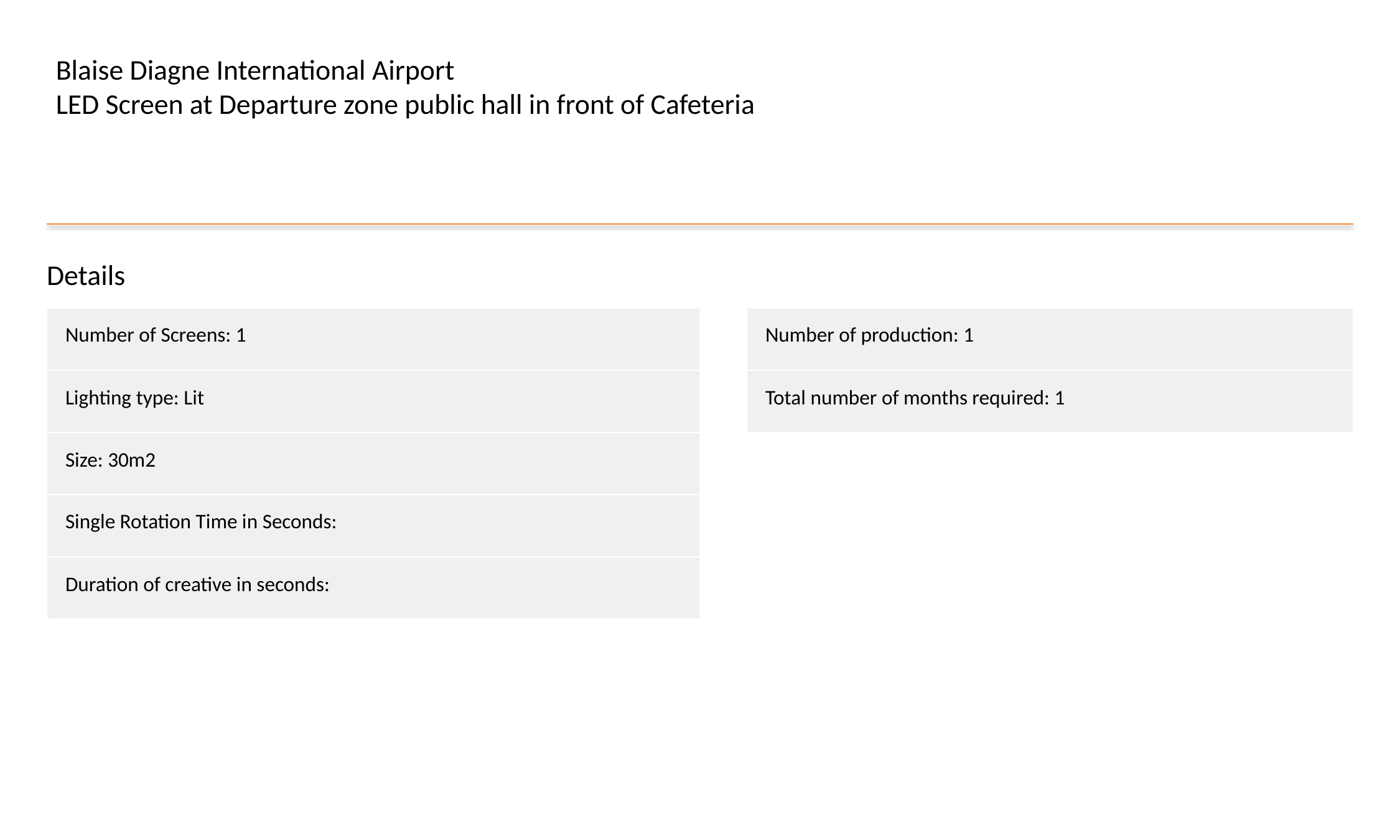

Blaise Diagne International Airport
LED Screen at Departure zone public hall in front of Cafeteria

Details
| Number of Screens: 1 |
| --- |
| Lighting type: Lit |
| Size: 30m2 |
| Single Rotation Time in Seconds: |
| Duration of creative in seconds: |
| Number of production: 1 |
| --- |
| Total number of months required: 1 |
#